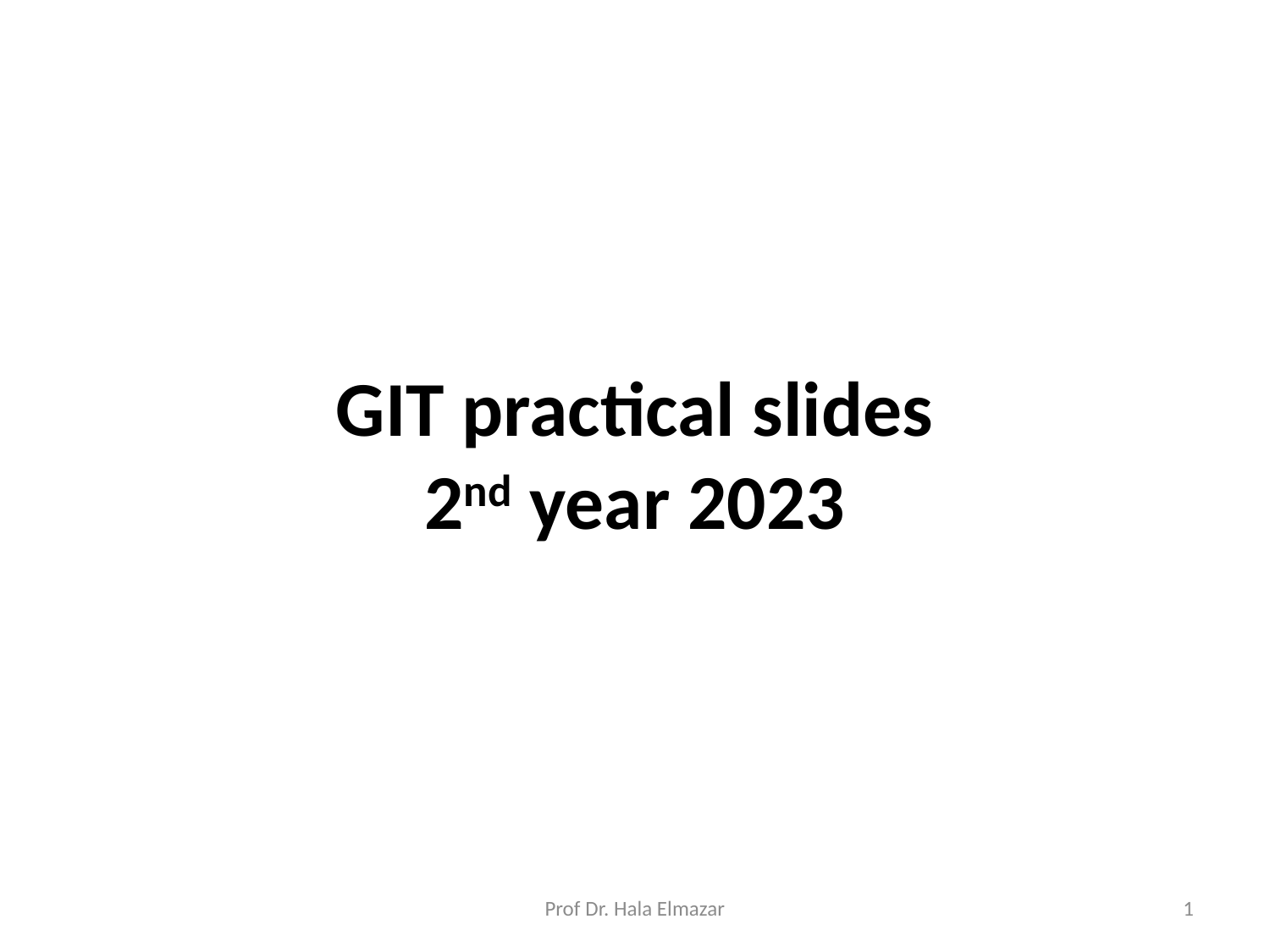

# GIT practical slides 2nd year 2023
Prof Dr. Hala Elmazar
1